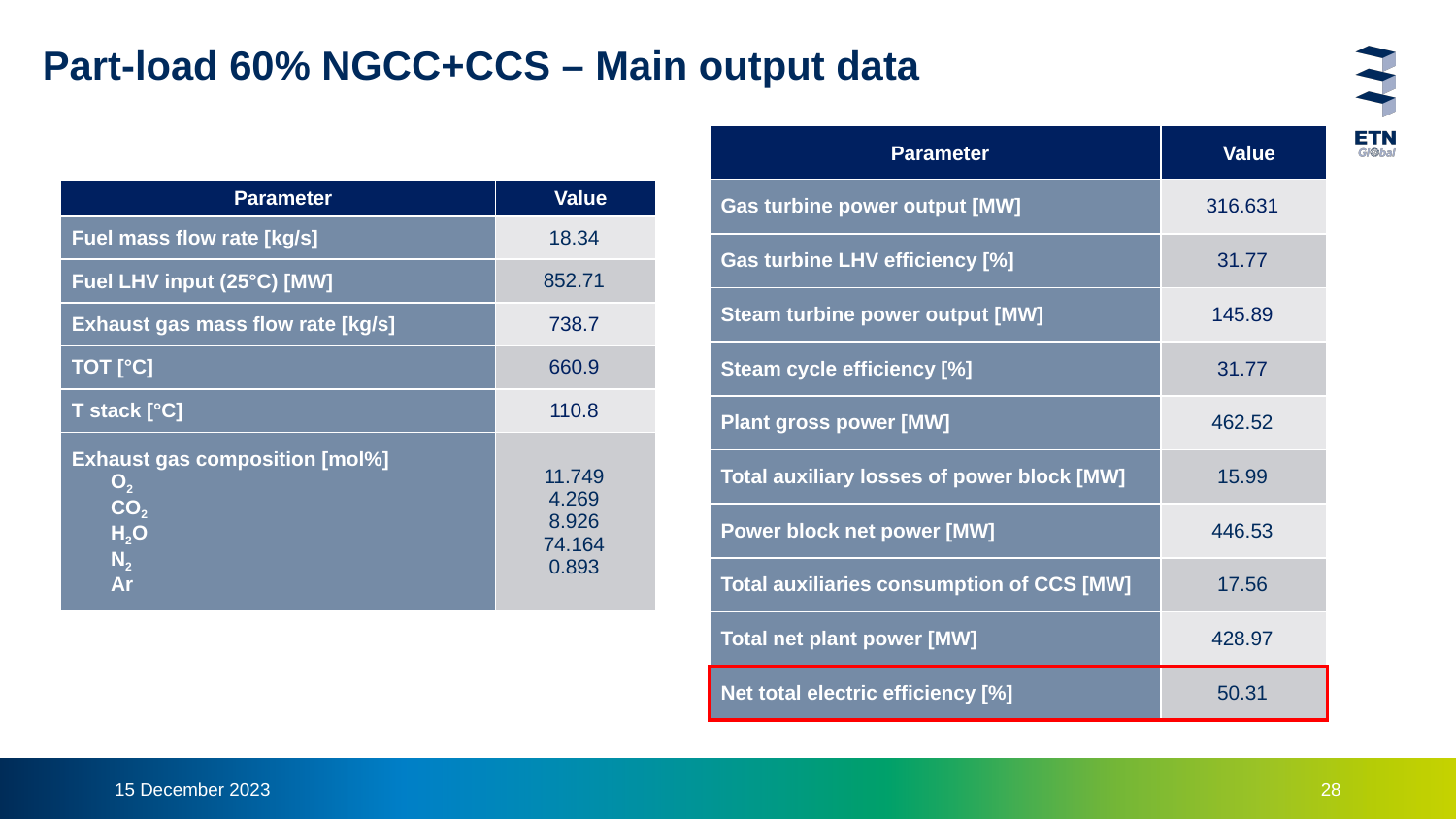

# Part-load 60% NGCC+CCS – Main output data
| Parameter | Value |
| --- | --- |
| Gas turbine power output [MW] | 316.631 |
| Gas turbine LHV efficiency [%] | 31.77 |
| Steam turbine power output [MW] | 145.89 |
| Steam cycle efficiency [%] | 31.77 |
| Plant gross power [MW] | 462.52 |
| Total auxiliary losses of power block [MW] | 15.99 |
| Power block net power [MW] | 446.53 |
| Total auxiliaries consumption of CCS [MW] | 17.56 |
| Total net plant power [MW] | 428.97 |
| Net total electric efficiency [%] | 50.31 |
| Parameter | Value |
| --- | --- |
| Fuel mass flow rate [kg/s] | 18.34 |
| Fuel LHV input (25°C) [MW] | 852.71 |
| Exhaust gas mass flow rate [kg/s] | 738.7 |
| TOT [°C] | 660.9 |
| T stack [°C] | 110.8 |
| Exhaust gas composition [mol%] O2 CO2 H2O N2 Ar | 11.749 4.269 8.926 74.164 0.893 |

15 December 2023
28